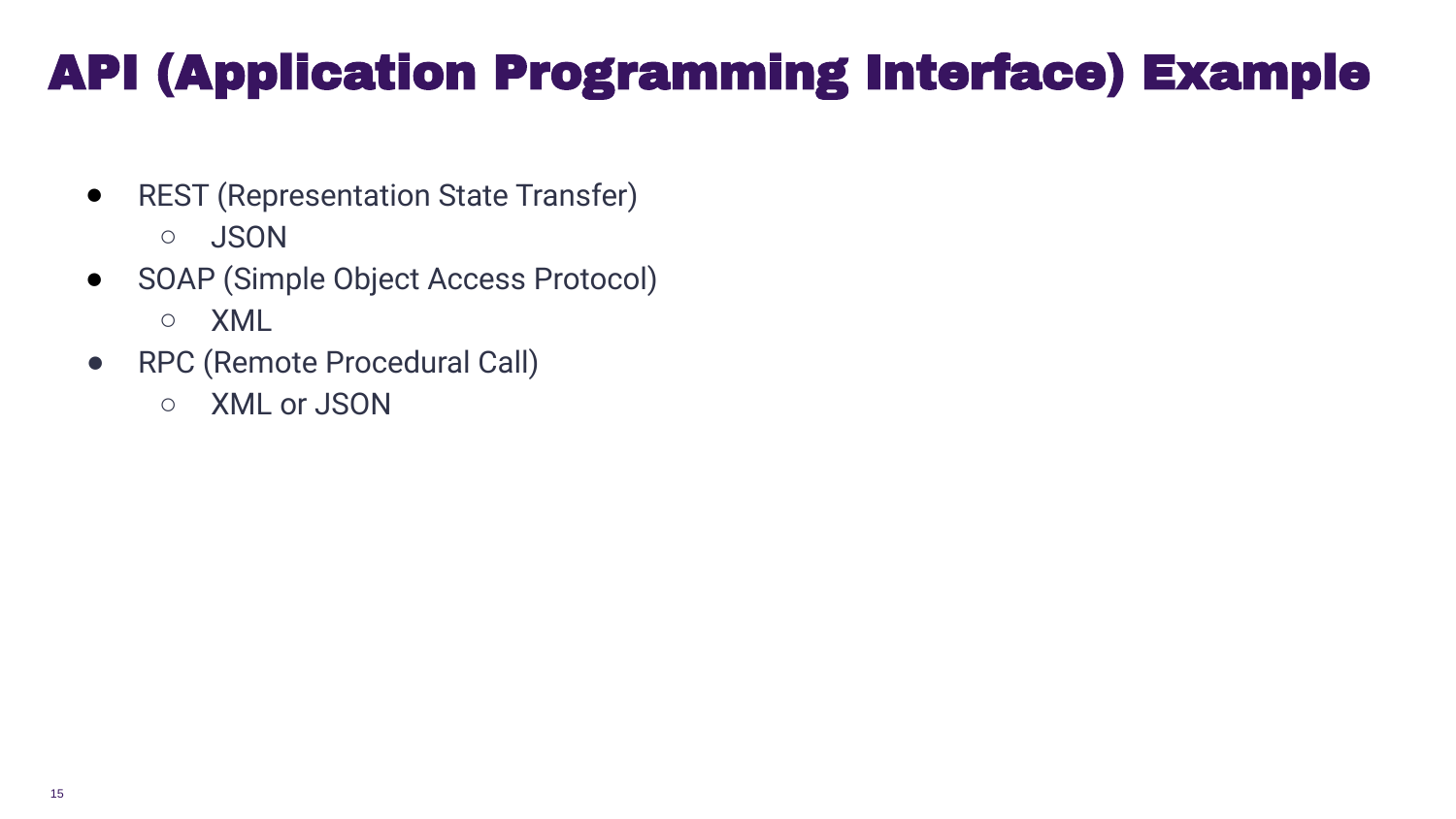

# API (Application Programming Interface) Example
REST (Representation State Transfer)
JSON
SOAP (Simple Object Access Protocol)
XML
RPC (Remote Procedural Call)
XML or JSON